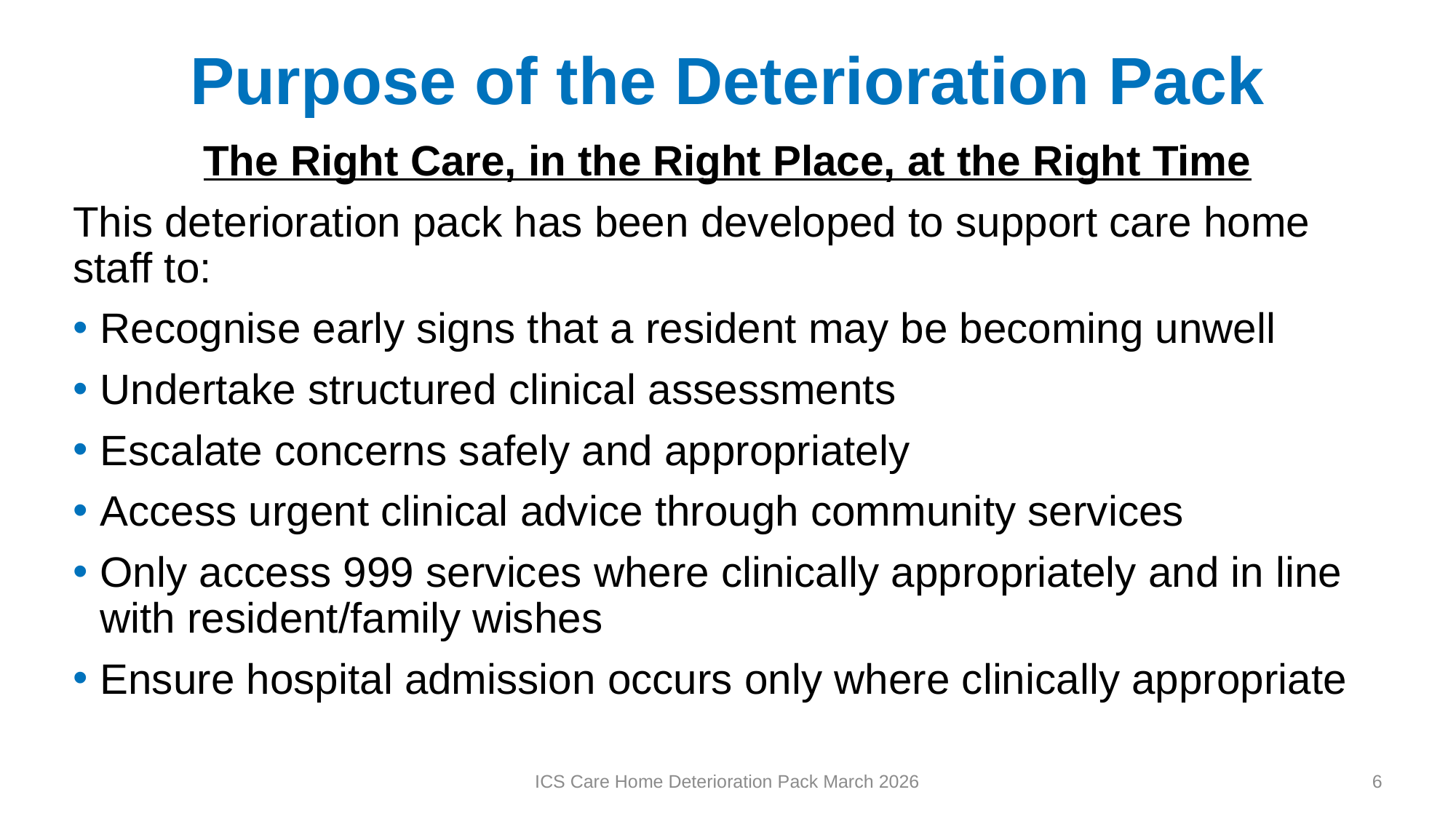

# Purpose of the Deterioration Pack
The Right Care, in the Right Place, at the Right Time
This deterioration pack has been developed to support care home staff to:
Recognise early signs that a resident may be becoming unwell
Undertake structured clinical assessments
Escalate concerns safely and appropriately
Access urgent clinical advice through community services
Only access 999 services where clinically appropriately and in line with resident/family wishes
Ensure hospital admission occurs only where clinically appropriate

ICS Care Home Deterioration Pack March 2026
6